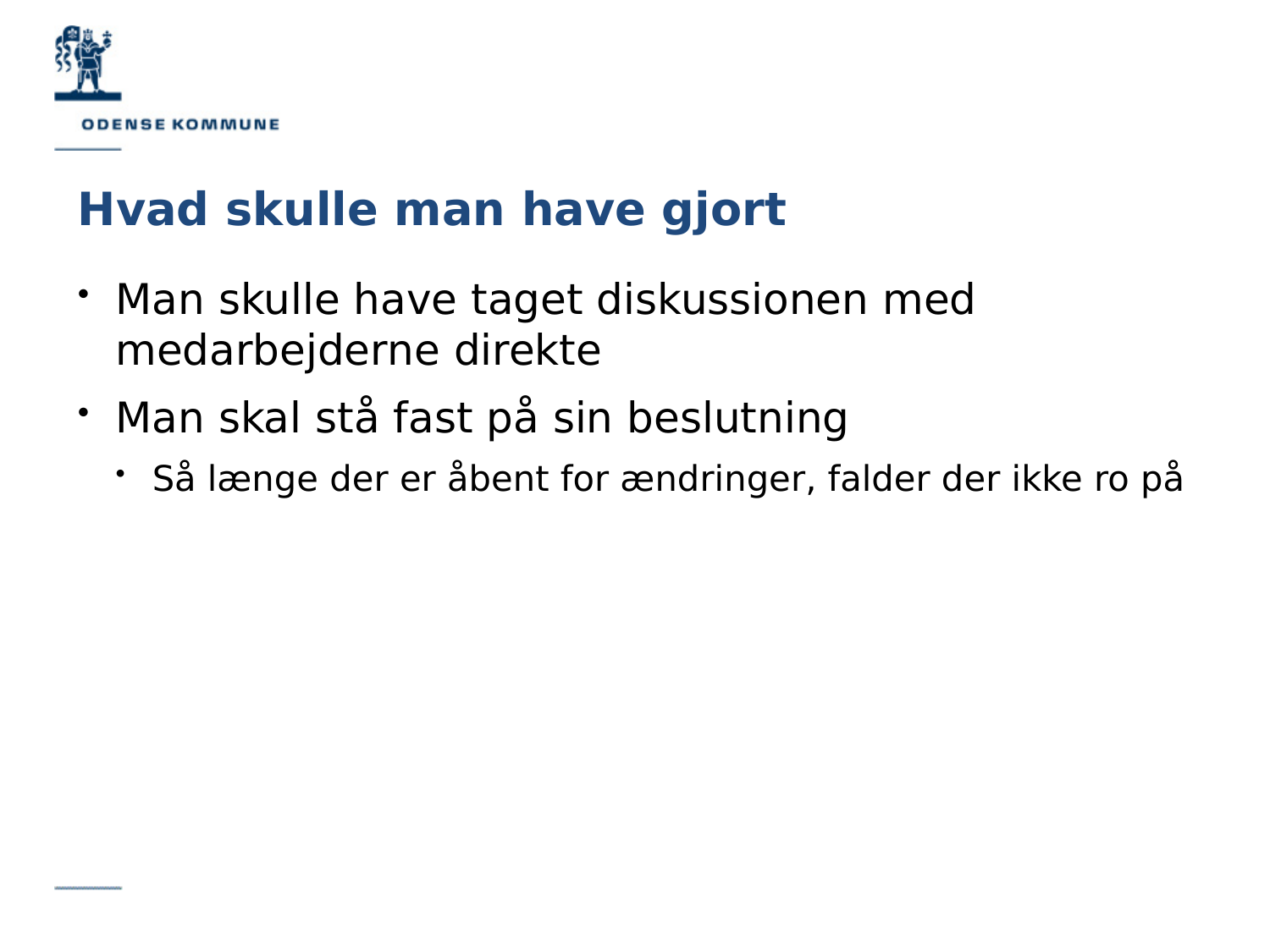

# Hvad skulle man have gjort
Man skulle have taget diskussionen med medarbejderne direkte
Man skal stå fast på sin beslutning
Så længe der er åbent for ændringer, falder der ikke ro på